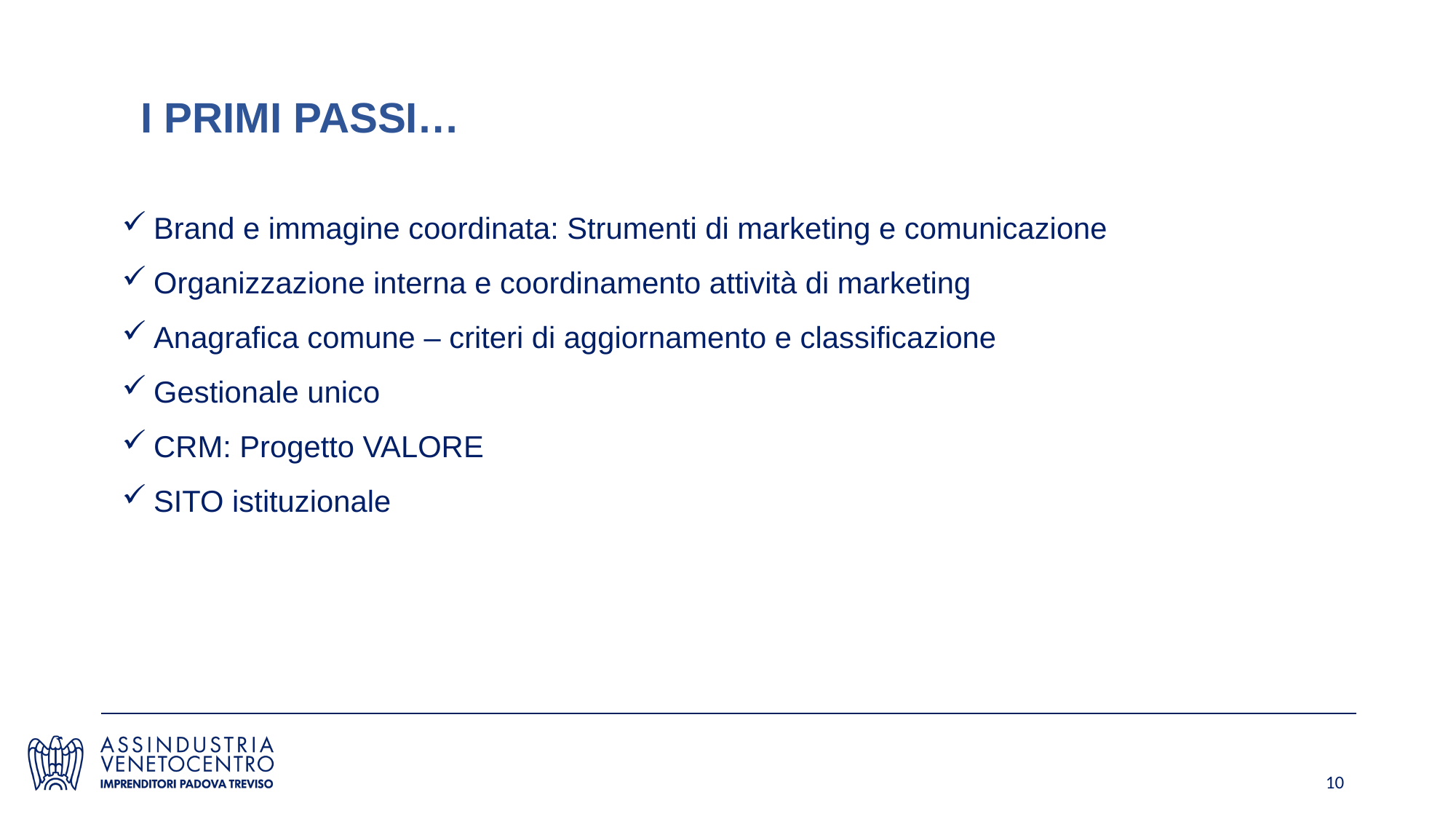

# I PRIMI PASSI…
Brand e immagine coordinata: Strumenti di marketing e comunicazione
Organizzazione interna e coordinamento attività di marketing
Anagrafica comune – criteri di aggiornamento e classificazione
Gestionale unico
CRM: Progetto VALORE
SITO istituzionale

10